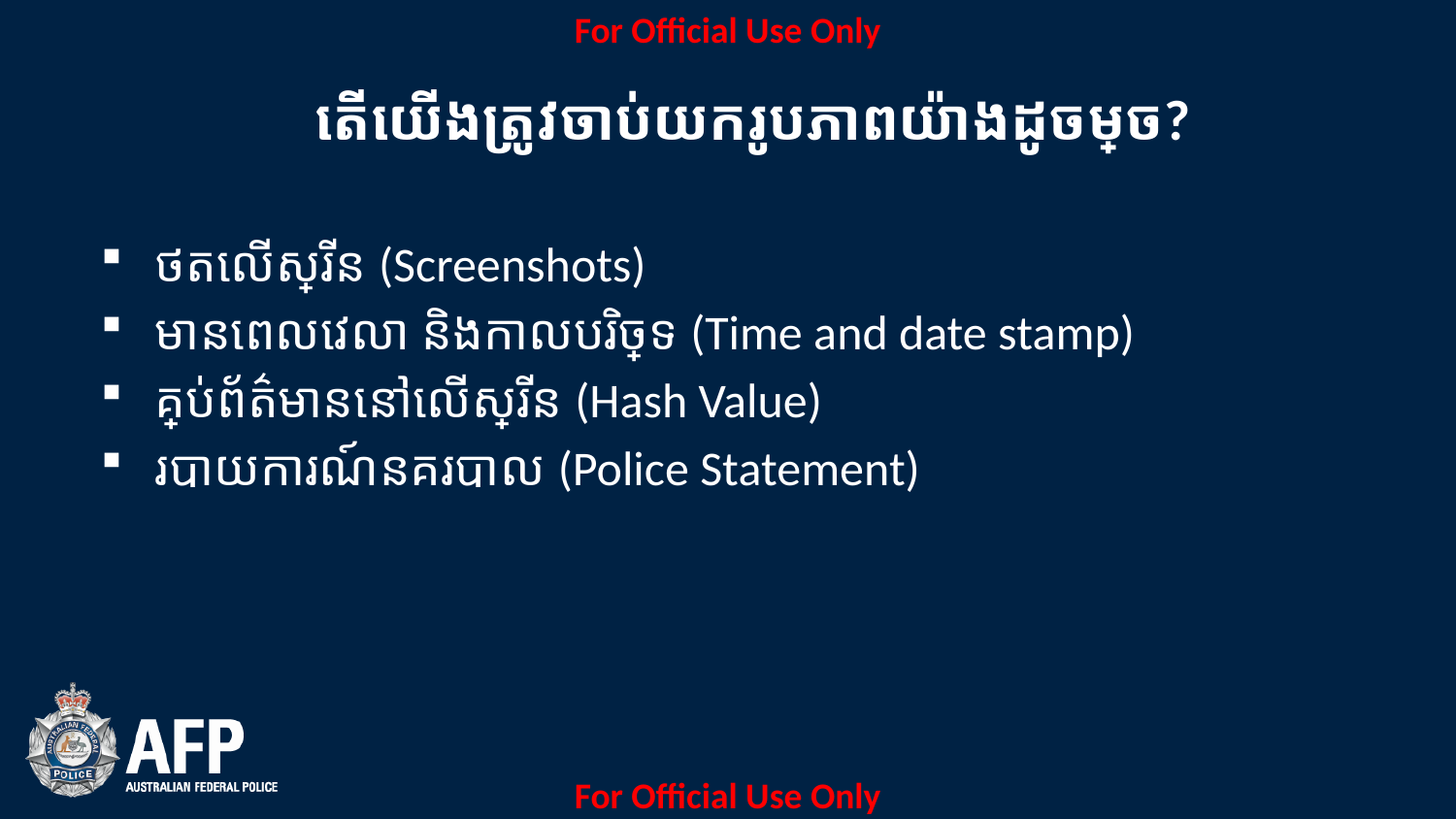

តើយើងត្រូវចាប់យករូបភាពយ៉ាងដូចម្តេច?
ថតលើស្គ្រីន (Screenshots)
មានពេលវេលា និងកាលបរិច្ឆេទ (Time and date stamp)
គ្រប់ព័ត៌មាននៅលើស្គ្រីន (Hash Value)
របាយការណ៍នគរបាល (Police Statement)